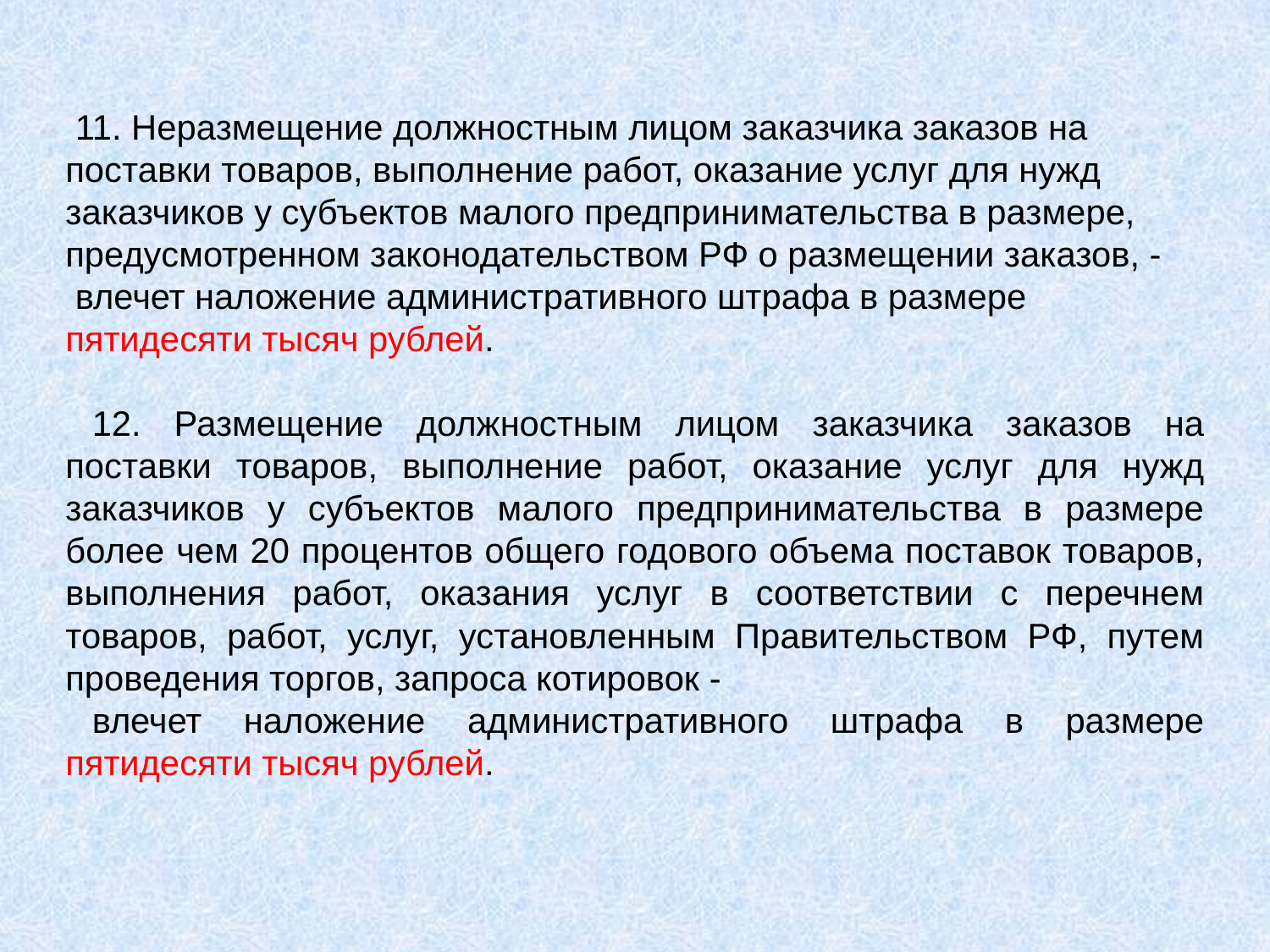

11. Неразмещение должностным лицом заказчика заказов на поставки товаров, выполнение работ, оказание услуг для нужд заказчиков у субъектов малого предпринимательства в размере, предусмотренном законодательством РФ о размещении заказов, -
 влечет наложение административного штрафа в размере пятидесяти тысяч рублей.

12. Размещение должностным лицом заказчика заказов на поставки товаров, выполнение работ, оказание услуг для нужд заказчиков у субъектов малого предпринимательства в размере более чем 20 процентов общего годового объема поставок товаров, выполнения работ, оказания услуг в соответствии с перечнем товаров, работ, услуг, установленным Правительством РФ, путем проведения торгов, запроса котировок -
влечет наложение административного штрафа в размере пятидесяти тысяч рублей.